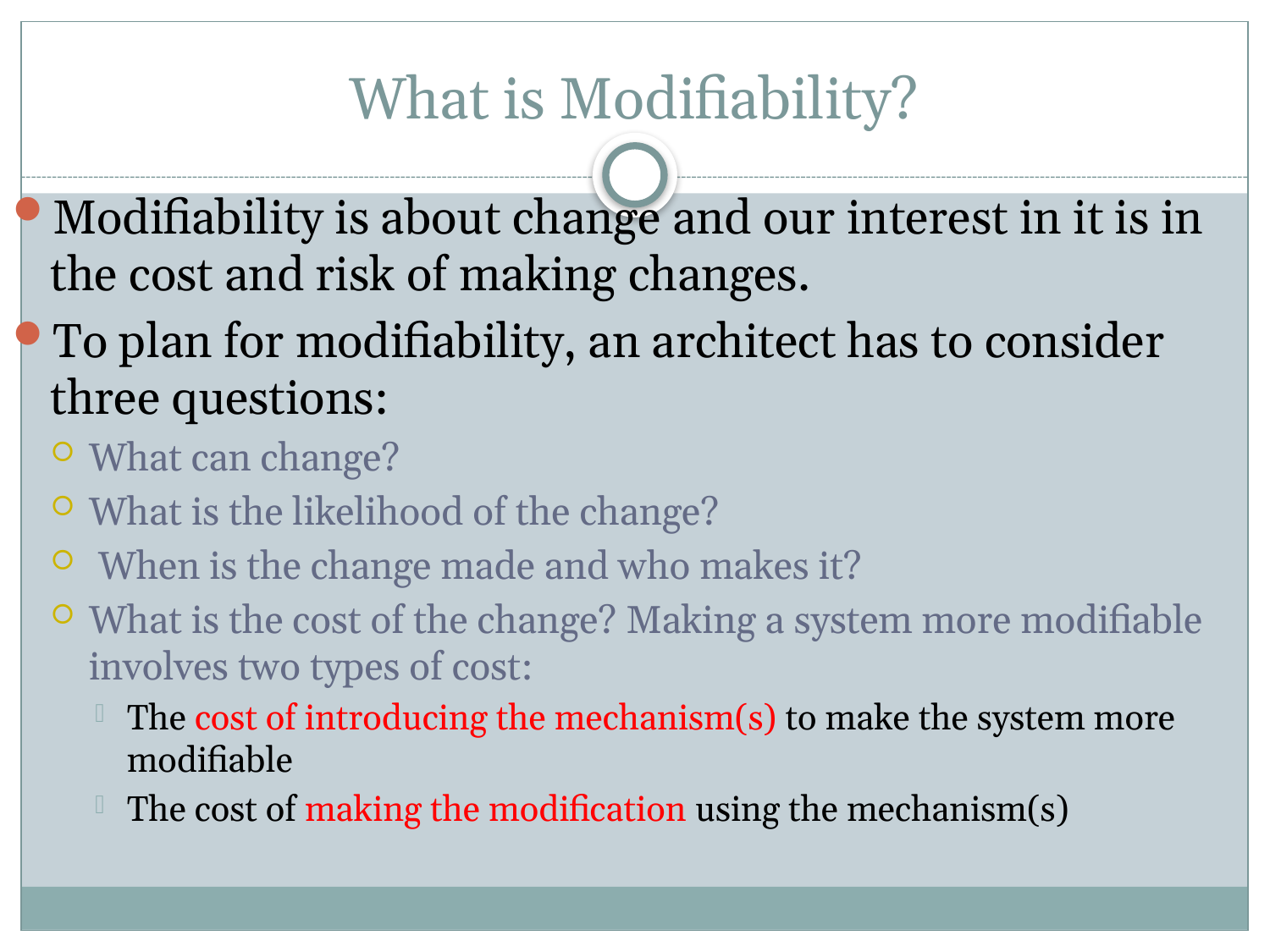

# What is Modifiability?
Modifiability is about change and our interest in it is in the cost and risk of making changes.
To plan for modifiability, an architect has to consider three questions:
What can change?
What is the likelihood of the change?
 When is the change made and who makes it?
What is the cost of the change? Making a system more modifiable involves two types of cost:
The cost of introducing the mechanism(s) to make the system more modifiable
The cost of making the modification using the mechanism(s)